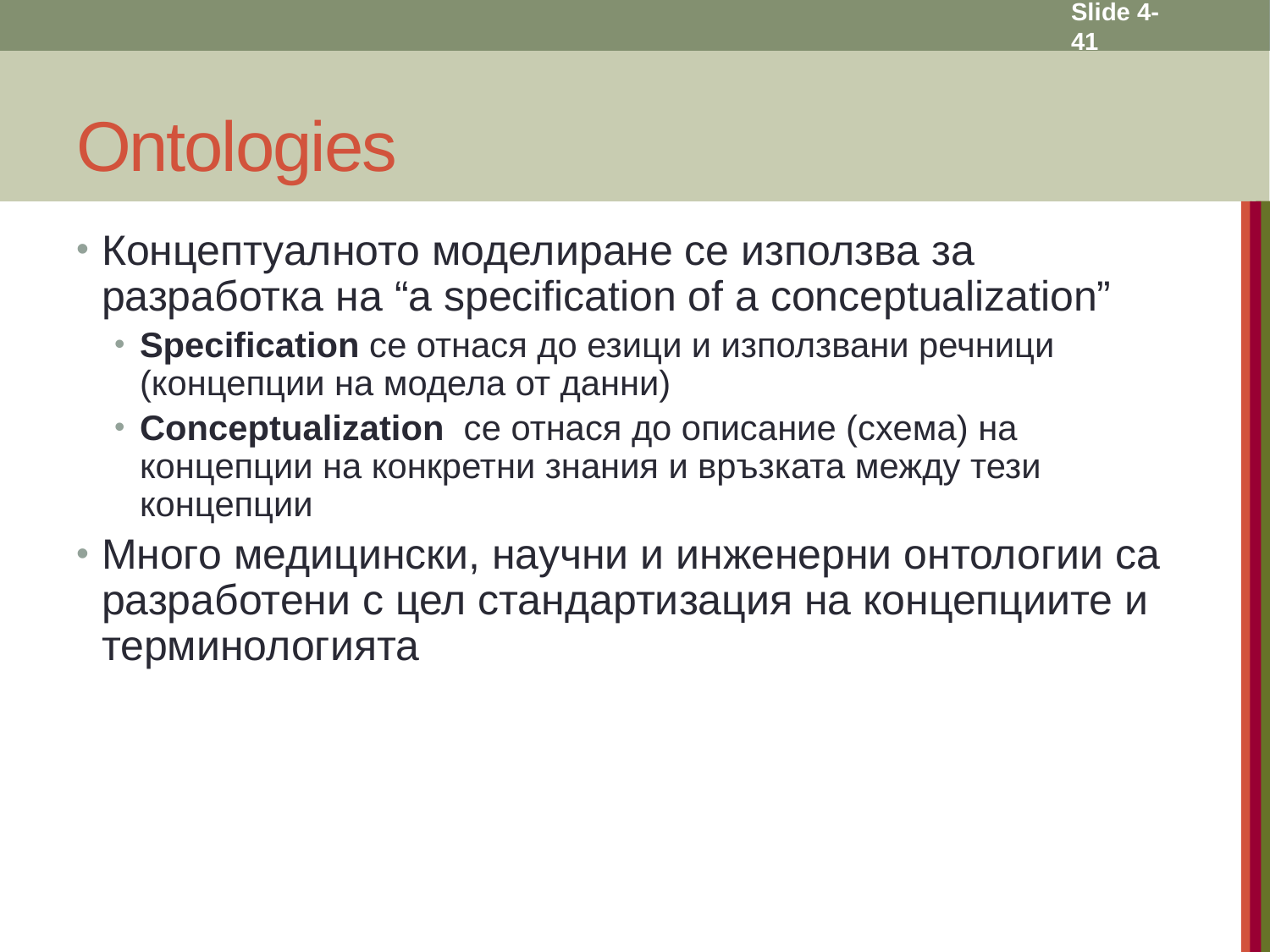

Slide 4- 41
# Ontologies
Концептуалното моделиране се използва за разработка на “a specification of a conceptualization”
Specification се отнася до езици и използвани речници (концепции на модела от данни)
Conceptualization  се отнася до описание (схема) на концепции на конкретни знания и връзката между тези концепции
Много медицински, научни и инженерни онтологии са разработени с цел стандартизация на концепциите и терминологията